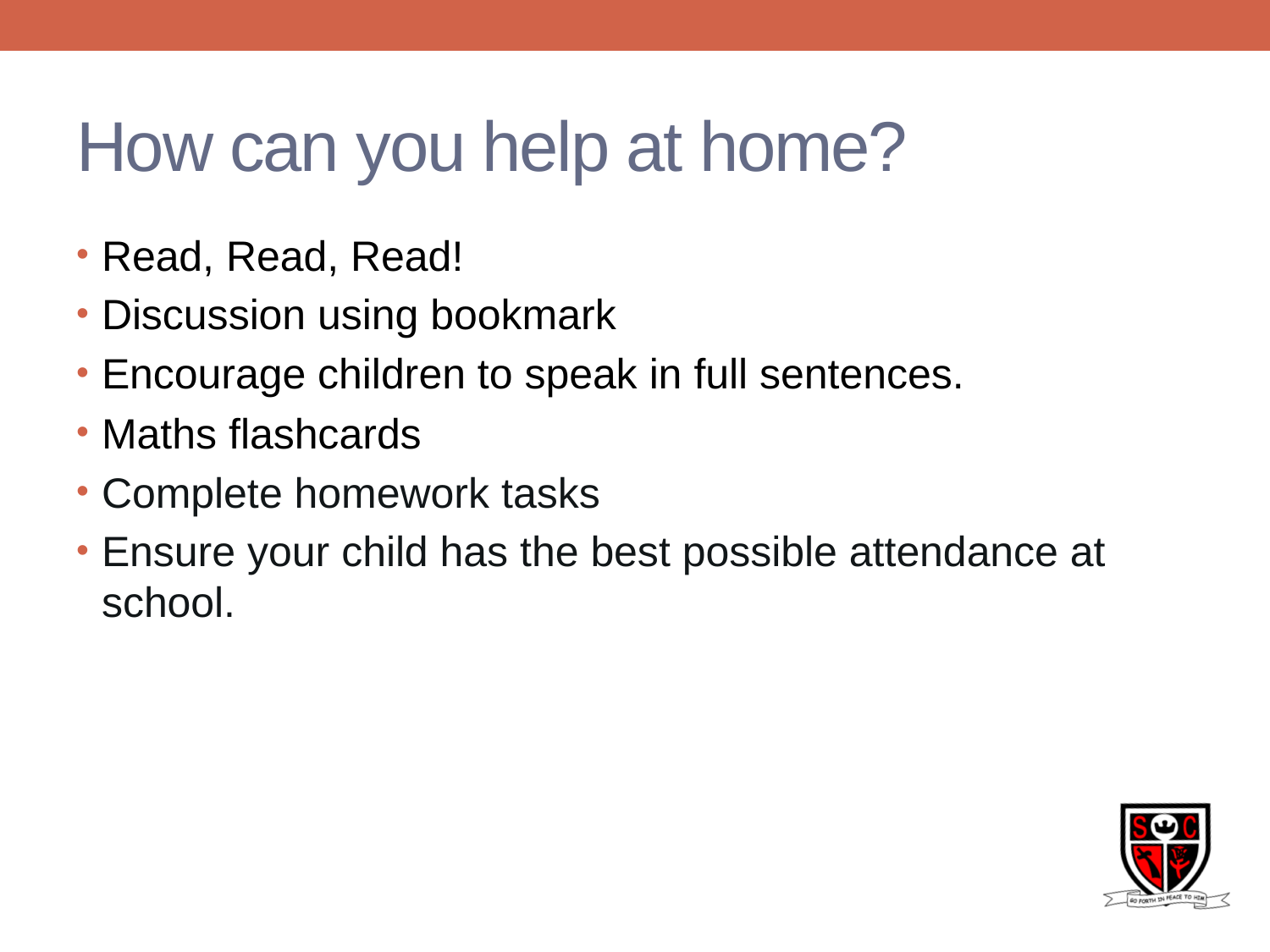

# How can you help at home?
Read, Read, Read!
Discussion using bookmark
Encourage children to speak in full sentences.
Maths flashcards
Complete homework tasks
Ensure your child has the best possible attendance at school.